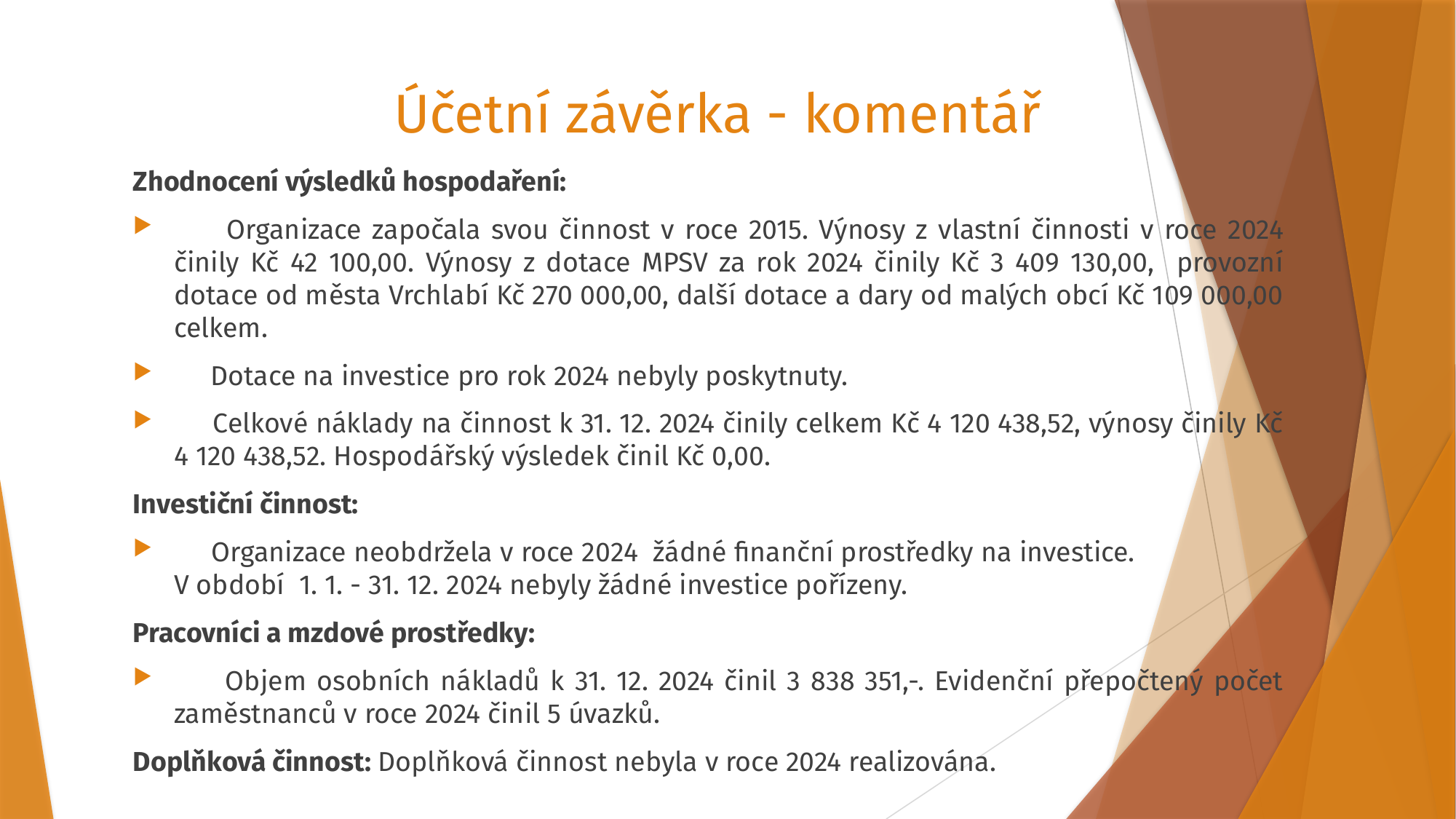

# Účetní závěrka - komentář
Zhodnocení výsledků hospodaření:
     Organizace započala svou činnost v roce 2015. Výnosy z vlastní činnosti v roce 2024 činily Kč 42 100,00. Výnosy z dotace MPSV za rok 2024 činily Kč 3 409 130,00,  provozní dotace od města Vrchlabí Kč 270 000,00, další dotace a dary od malých obcí Kč 109 000,00 celkem.
     Dotace na investice pro rok 2024 nebyly poskytnuty.
     Celkové náklady na činnost k 31. 12. 2024 činily celkem Kč 4 120 438,52, výnosy činily Kč 4 120 438,52. Hospodářský výsledek činil Kč 0,00.
Investiční činnost:
     Organizace neobdržela v roce 2024  žádné finanční prostředky na investice.                     V období  1. 1. - 31. 12. 2024 nebyly žádné investice pořízeny.
Pracovníci a mzdové prostředky:
     Objem osobních nákladů k 31. 12. 2024 činil 3 838 351,-. Evidenční přepočtený počet zaměstnanců v roce 2024 činil 5 úvazků.
Doplňková činnost: Doplňková činnost nebyla v roce 2024 realizována.